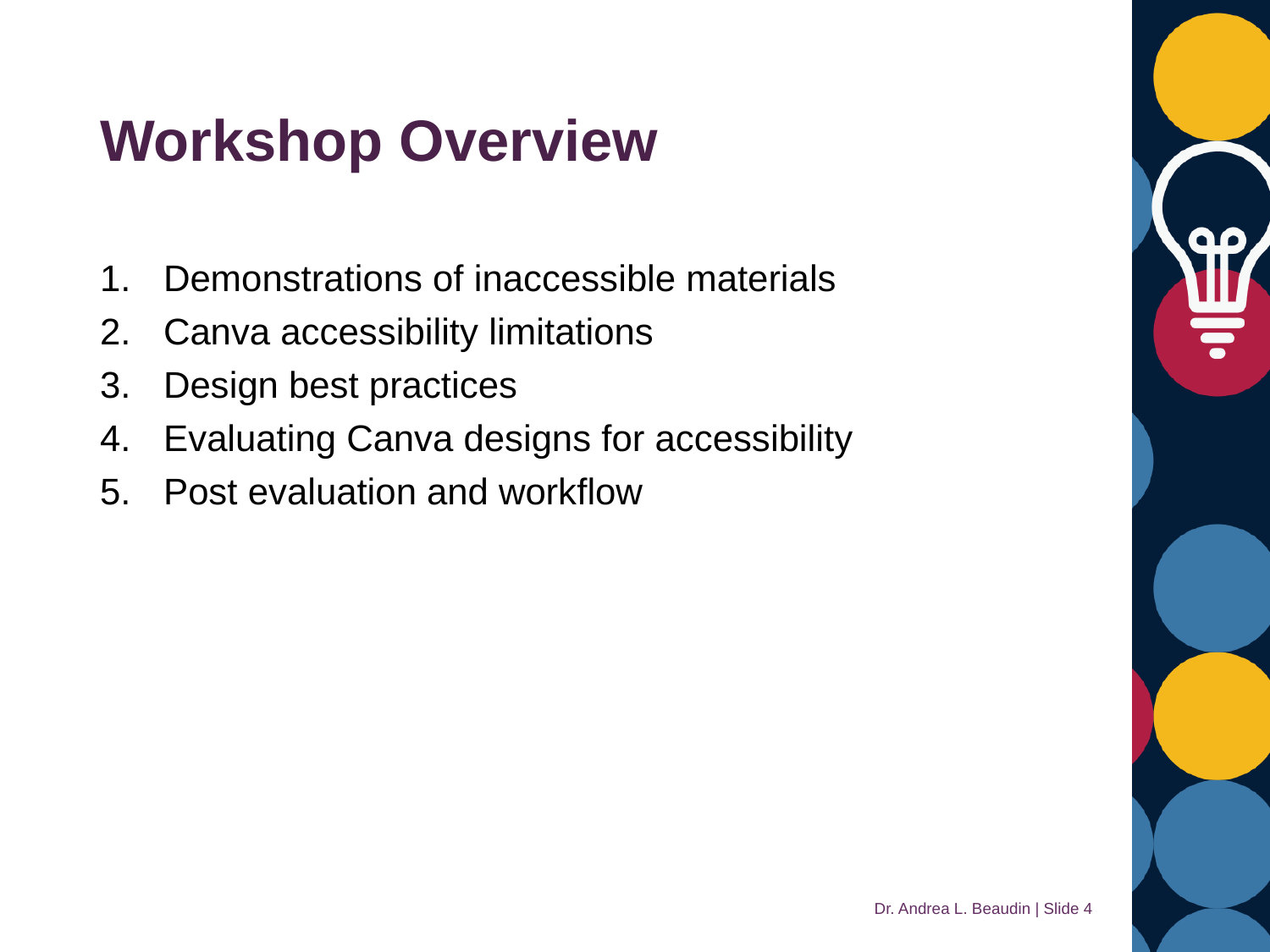

# Workshop Overview
Demonstrations of inaccessible materials
Canva accessibility limitations
Design best practices
Evaluating Canva designs for accessibility
Post evaluation and workflow